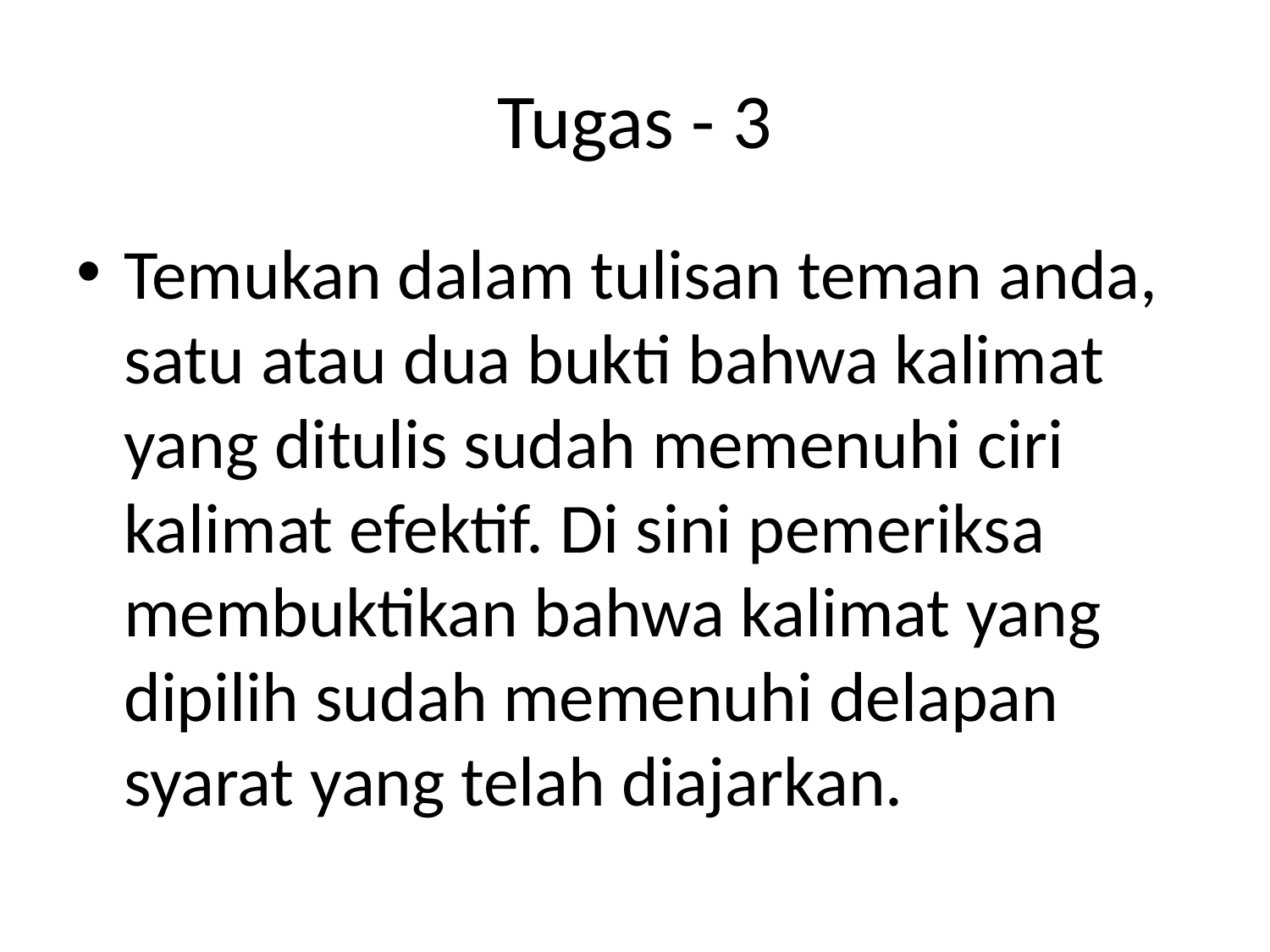

# Tugas - 3
Temukan dalam tulisan teman anda, satu atau dua bukti bahwa kalimat yang ditulis sudah memenuhi ciri kalimat efektif. Di sini pemeriksa membuktikan bahwa kalimat yang dipilih sudah memenuhi delapan syarat yang telah diajarkan.